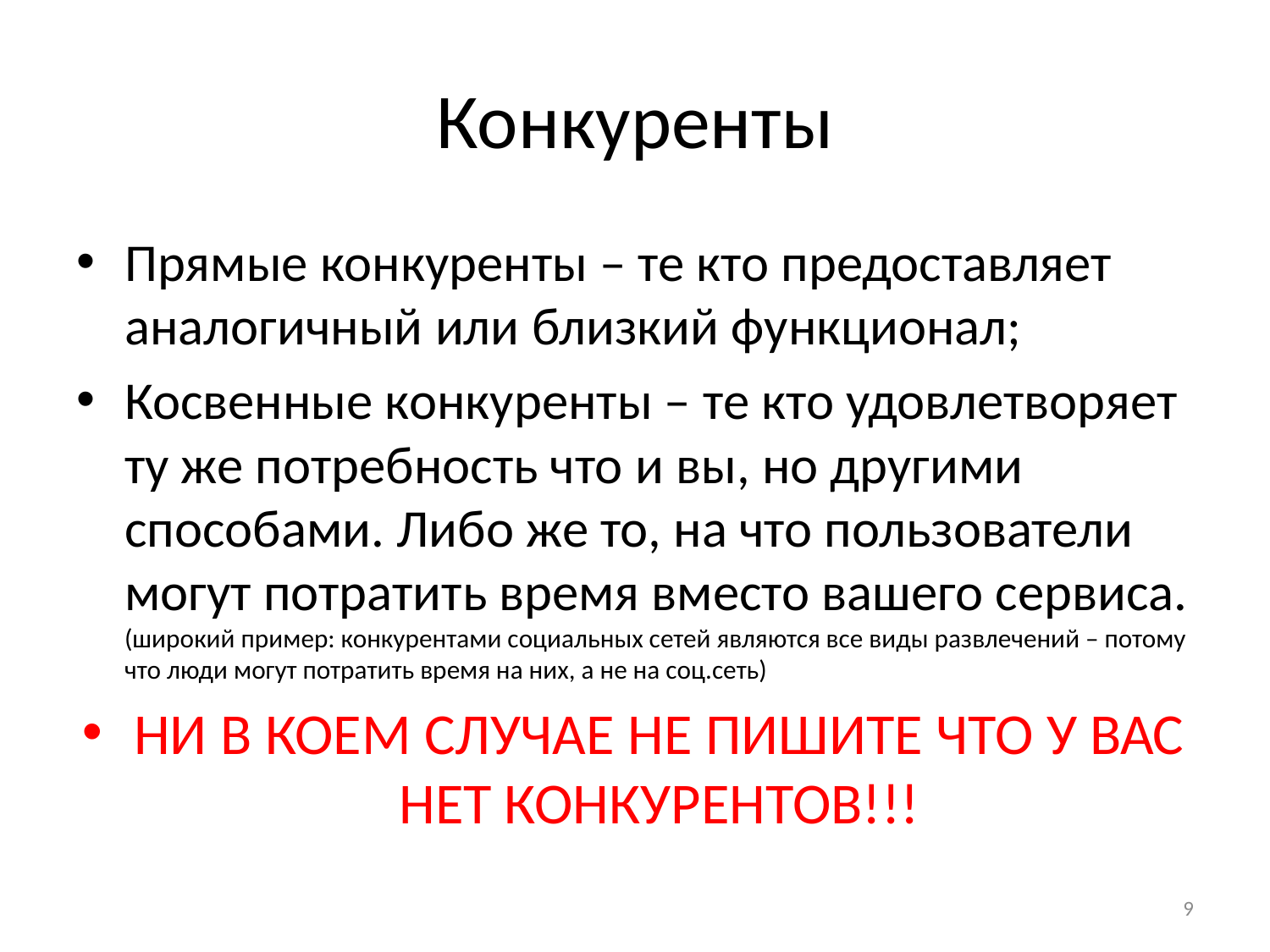

# Конкуренты
Прямые конкуренты – те кто предоставляет аналогичный или близкий функционал;
Косвенные конкуренты – те кто удовлетворяет ту же потребность что и вы, но другими способами. Либо же то, на что пользователи могут потратить время вместо вашего сервиса.(широкий пример: конкурентами социальных сетей являются все виды развлечений – потому что люди могут потратить время на них, а не на соц.сеть)
НИ В КОЕМ СЛУЧАЕ НЕ ПИШИТЕ ЧТО У ВАС НЕТ КОНКУРЕНТОВ!!!
9